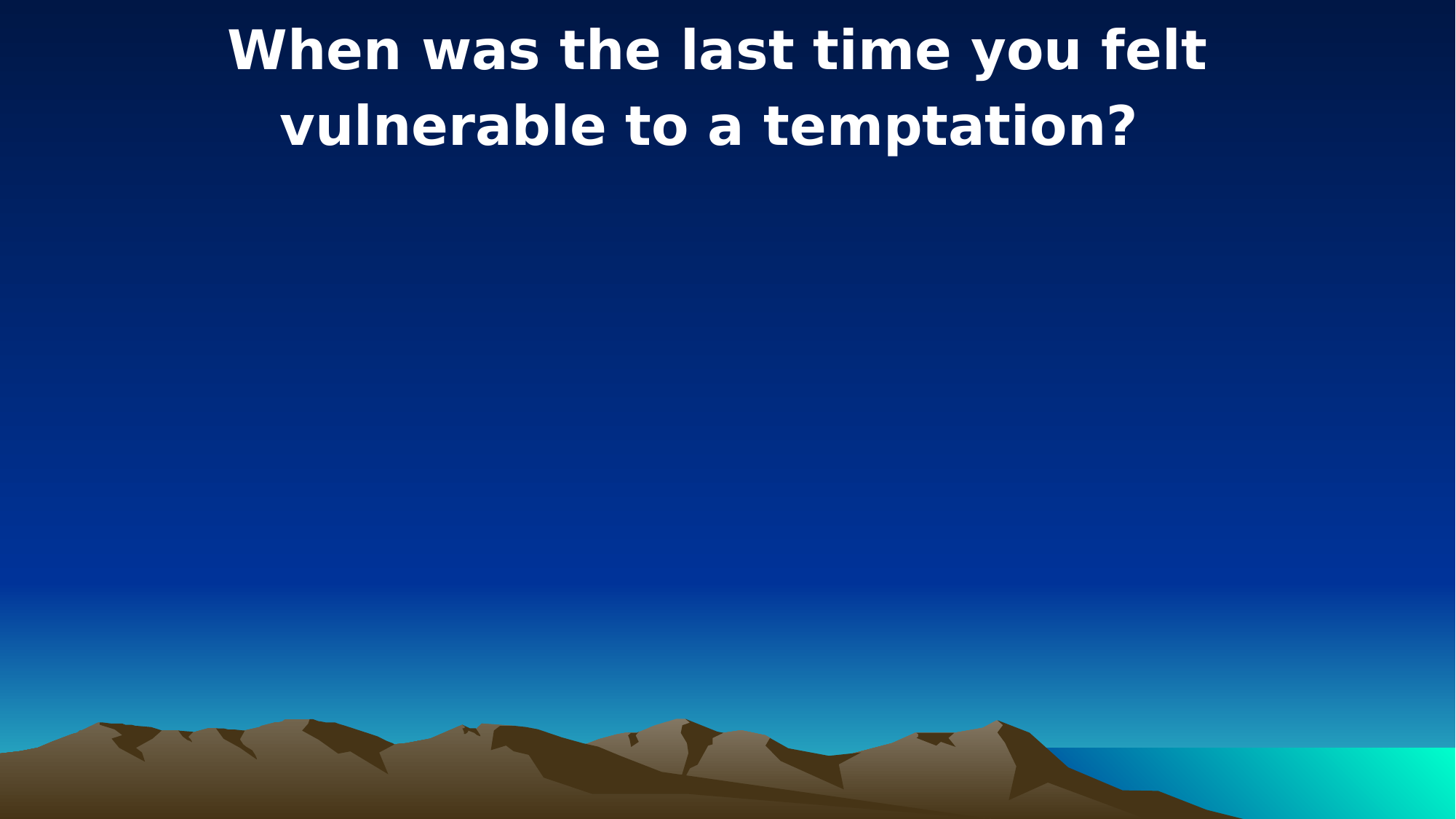

When was the last time you felt
vulnerable to a temptation?